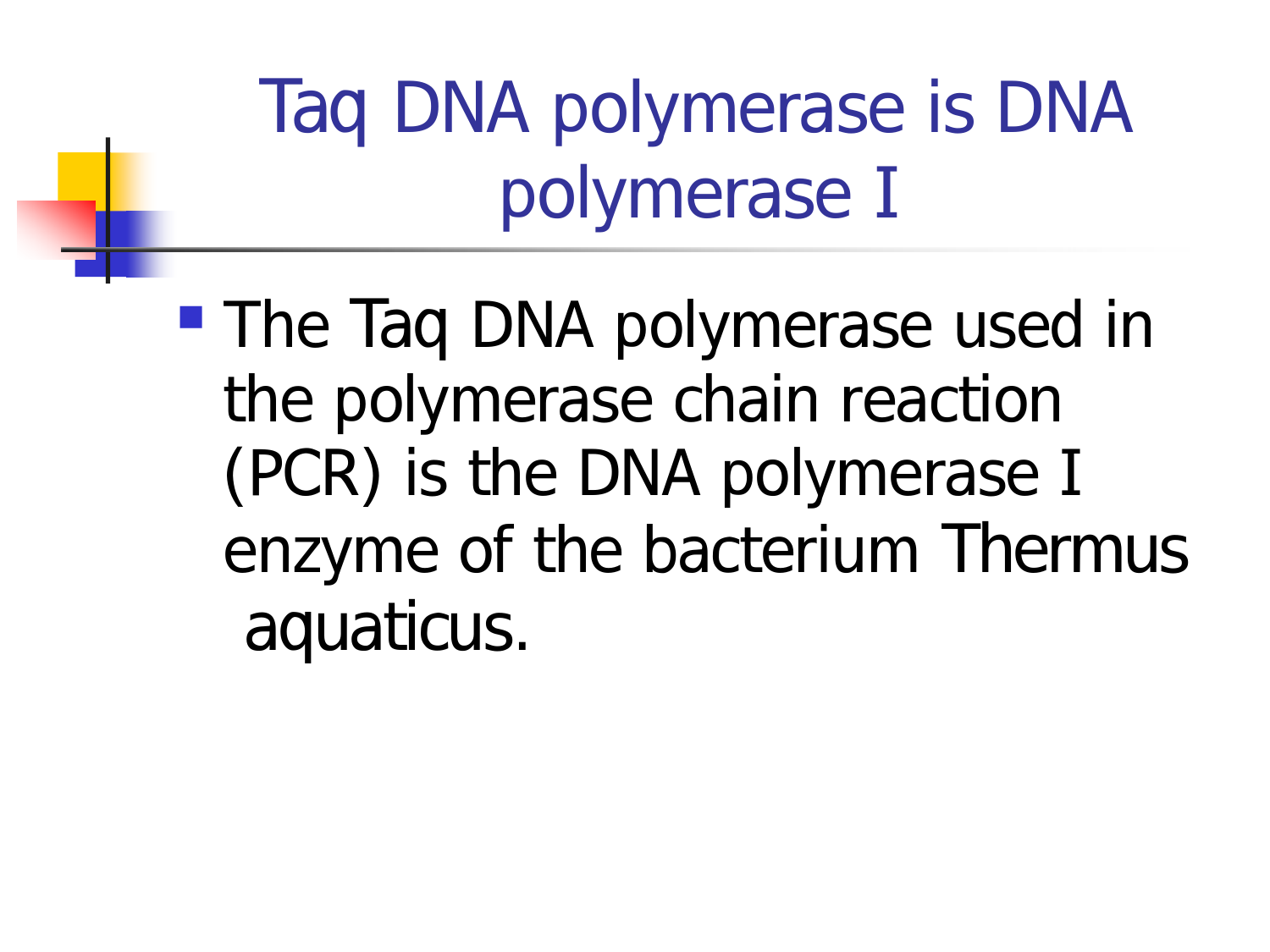

# Taq DNA polymerase is DNA  polymerase I
The Taq DNA polymerase used in  the polymerase chain reaction  (PCR) is the DNA polymerase I  enzyme of the bacterium Thermus  aquaticus.